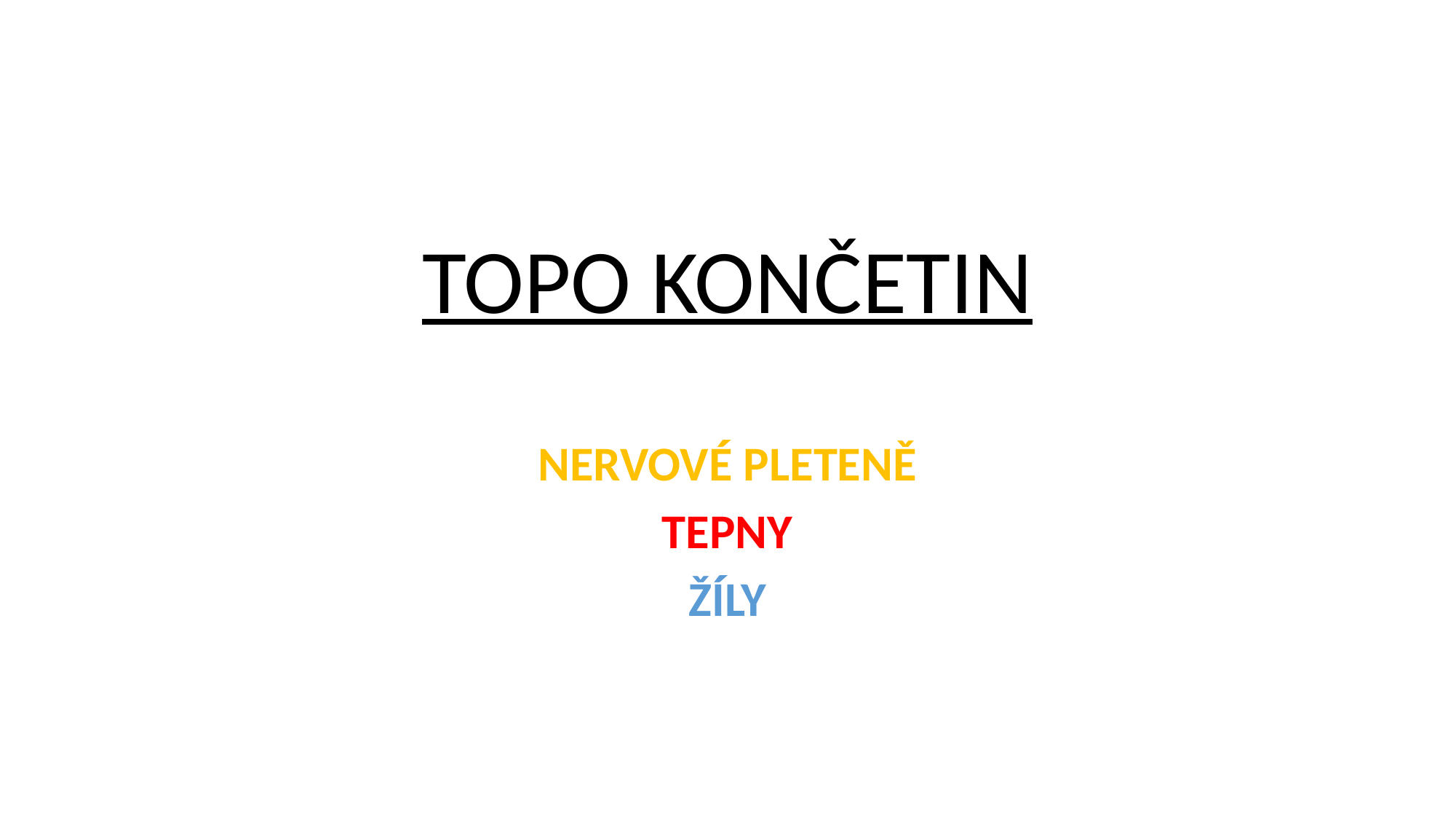

# TOPO KONČETIN
NERVOVÉ PLETENĚ
TEPNY
ŽÍLY